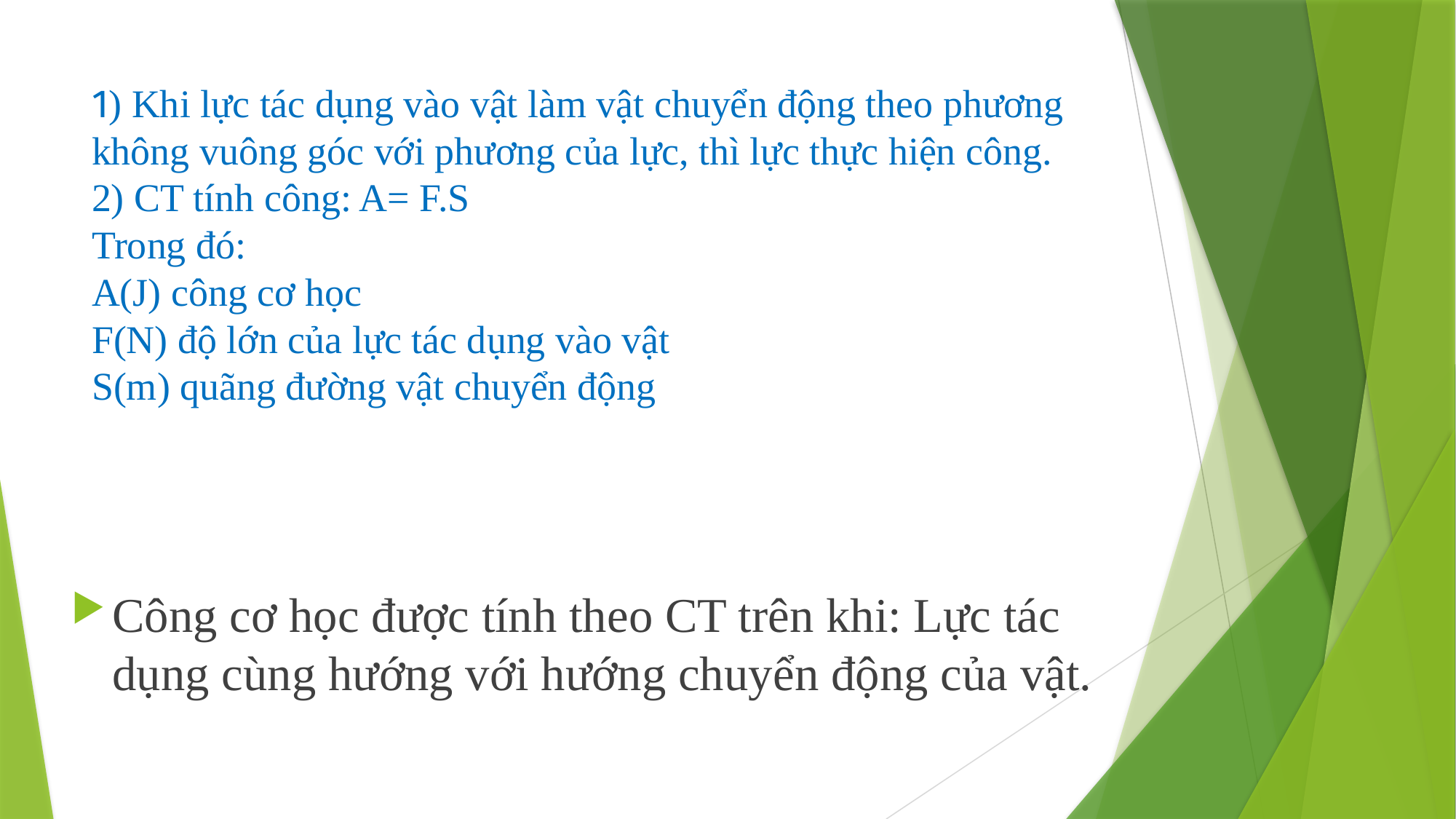

# 1) Khi lực tác dụng vào vật làm vật chuyển động theo phương không vuông góc với phương của lực, thì lực thực hiện công. 2) CT tính công: A= F.S Trong đó: A(J) công cơ học F(N) độ lớn của lực tác dụng vào vật S(m) quãng đường vật chuyển động
Công cơ học được tính theo CT trên khi: Lực tác dụng cùng hướng với hướng chuyển động của vật.